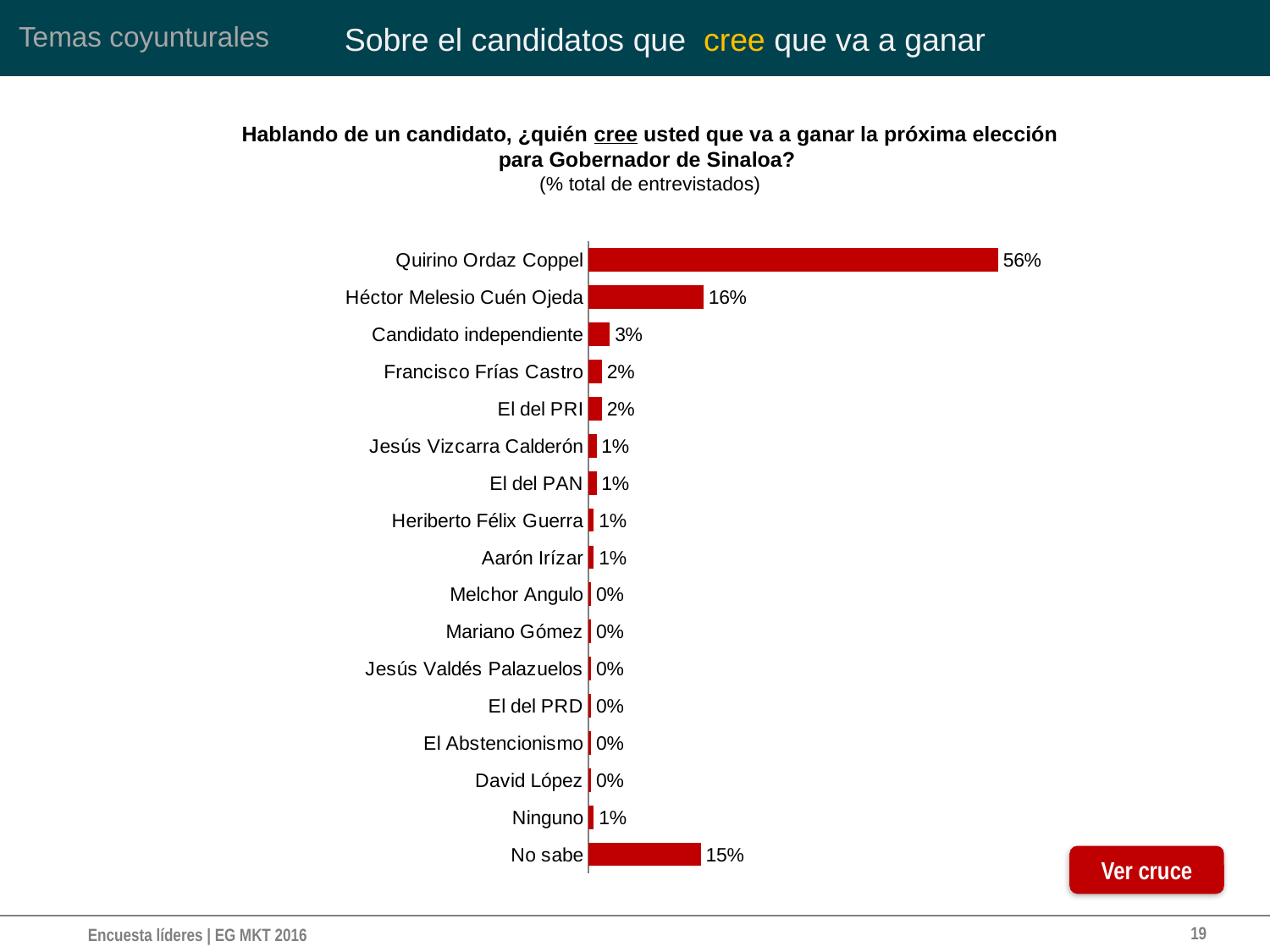

# Sobre el candidatos que  cree que va a ganar
Temas coyunturales
Hablando de un candidato, ¿quién cree usted que va a ganar la próxima elección
para Gobernador de Sinaloa?
(% total de entrevistados)

### Chart

| Category |  |
|---|---|
| No sabe | 0.1532846715328468 |
| Ninguno | 0.007299270072992707 |
| David López | 0.0036496350364963533 |
| El Abstencionismo | 0.0036496350364963533 |
| El del PRD | 0.0036496350364963533 |
| Jesús Valdés Palazuelos | 0.0036496350364963533 |
| Mariano Gómez | 0.0036496350364963533 |
| Melchor Angulo | 0.0036496350364963533 |
| Aarón Irízar | 0.007299270072992707 |
| Heriberto Félix Guerra | 0.007299270072992707 |
| El del PAN | 0.010948905109489059 |
| Jesús Vizcarra Calderón | 0.010948905109489059 |
| El del PRI | 0.01824817518248176 |
| Francisco Frías Castro | 0.01824817518248176 |
| Candidato independiente | 0.0291970802919708 |
| Héctor Melesio Cuén Ojeda | 0.1569343065693433 |
| Quirino Ordaz Coppel | 0.5583941605839415 |
Ver cruce
19